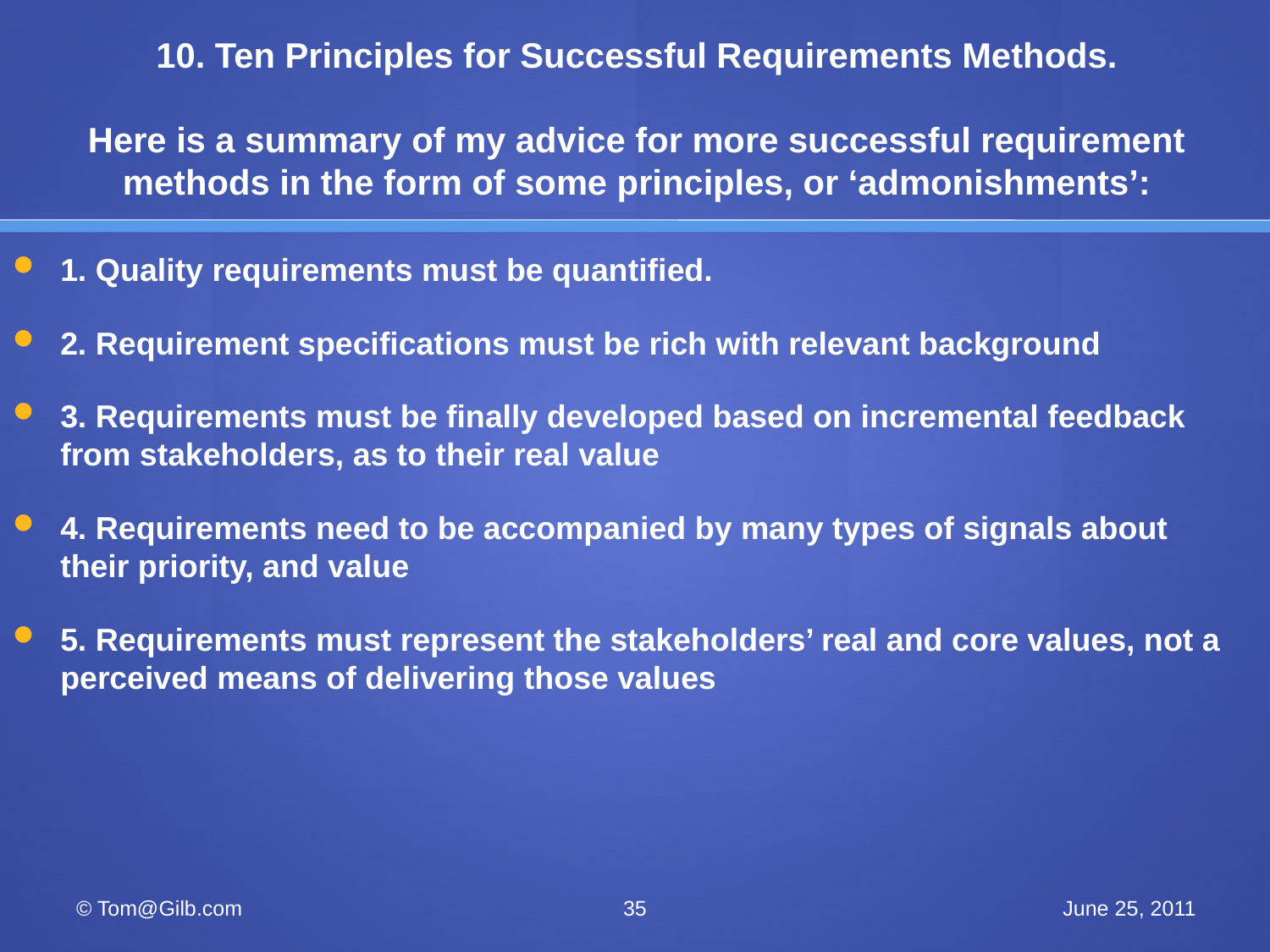

# 10. Ten Principles for Successful Requirements Methods.   Here is a summary of my advice for more successful requirement methods in the form of some principles, or ‘admonishments’:
1. Quality requirements must be quantified.
2. Requirement specifications must be rich with relevant background
3. Requirements must be finally developed based on incremental feedback from stakeholders, as to their real value
4. Requirements need to be accompanied by many types of signals about their priority, and value
5. Requirements must represent the stakeholders’ real and core values, not a perceived means of delivering those values
© Tom@Gilb.com
35
June 25, 2011